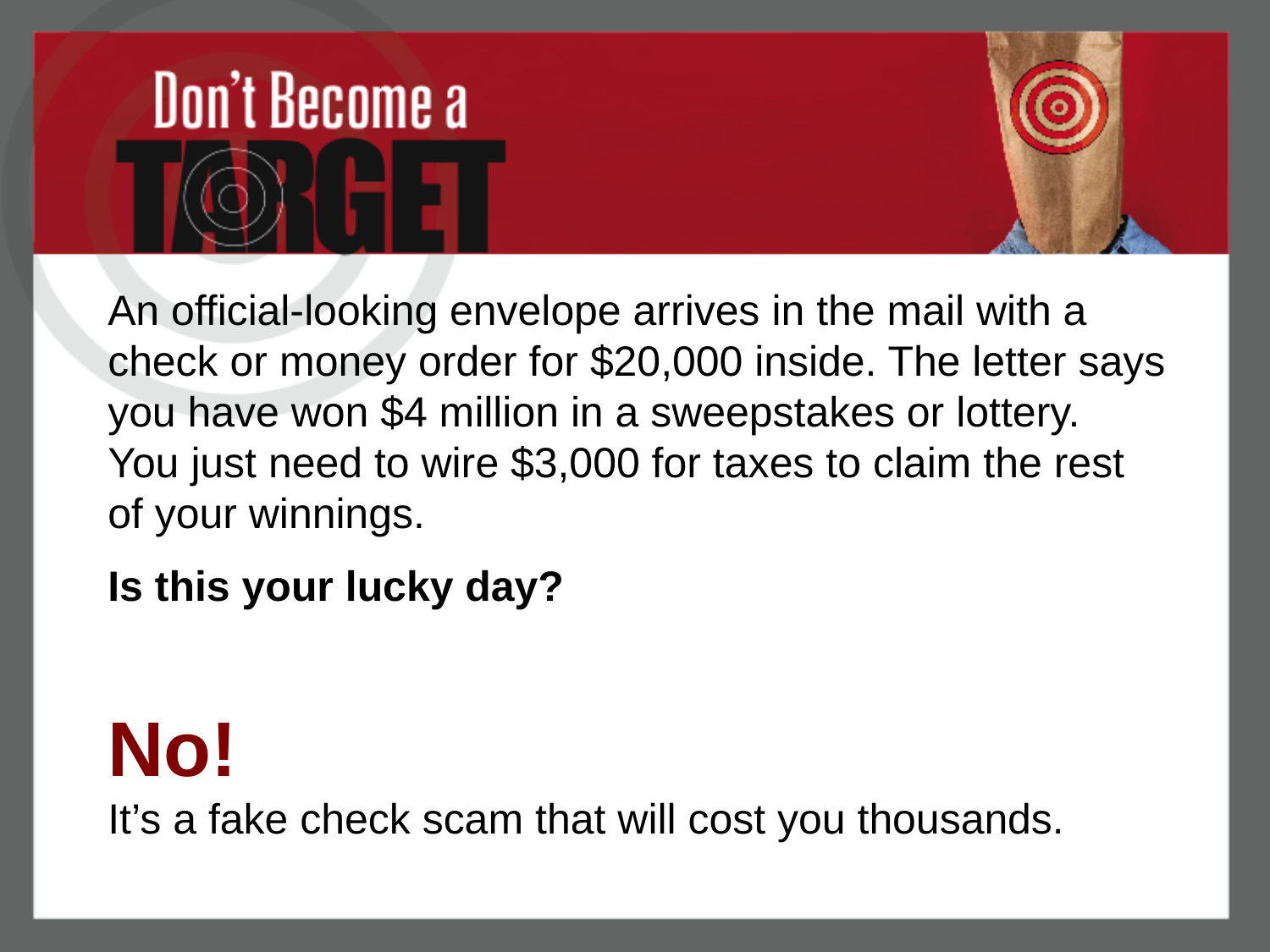

An official-looking envelope arrives in the mail with a check or money order for $20,000 inside. The letter says you have won $4 million in a sweepstakes or lottery.
You just need to wire $3,000 for taxes to claim the rest
of your winnings.
Is this your lucky day?
No!
It’s a fake check scam that will cost you thousands.